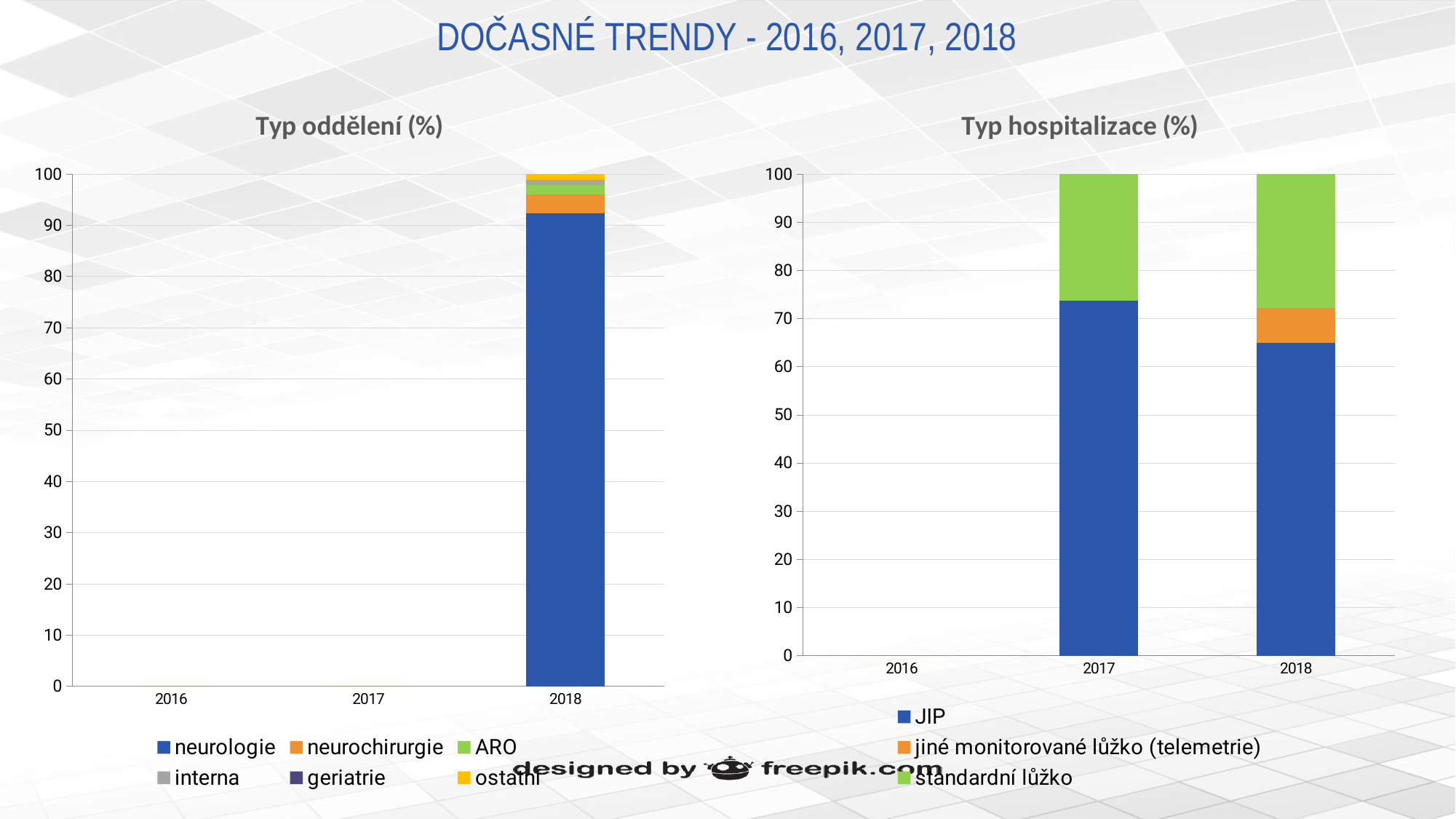

# DOČASNÉ TRENDY - 2016, 2017, 2018

### Chart: Typ oddělení (%)

| Category | neurologie | neurochirurgie | ARO | interna | geriatrie | ostatní |
|---|---|---|---|---|---|---|
| 2016 | 0.0 | 0.0 | 0.0 | 0.0 | 0.0 | 0.0 |
| 2017 | 0.0 | 0.0 | 0.0 | 0.0 | 0.0 | 0.0 |
| 2018 | 92.32 | 3.68 | 1.88 | 1.02 | 0.0 | 1.1 |

### Chart: Typ hospitalizace (%)

| Category | JIP  | jiné monitorované lůžko (telemetrie) | standardní lůžko |
|---|---|---|---|
| 2016 | 0.0 | 0.0 | 0.0 |
| 2017 | 73.73 | 0.0 | 26.27 |
| 2018 | 65.01 | 7.24 | 27.75 |